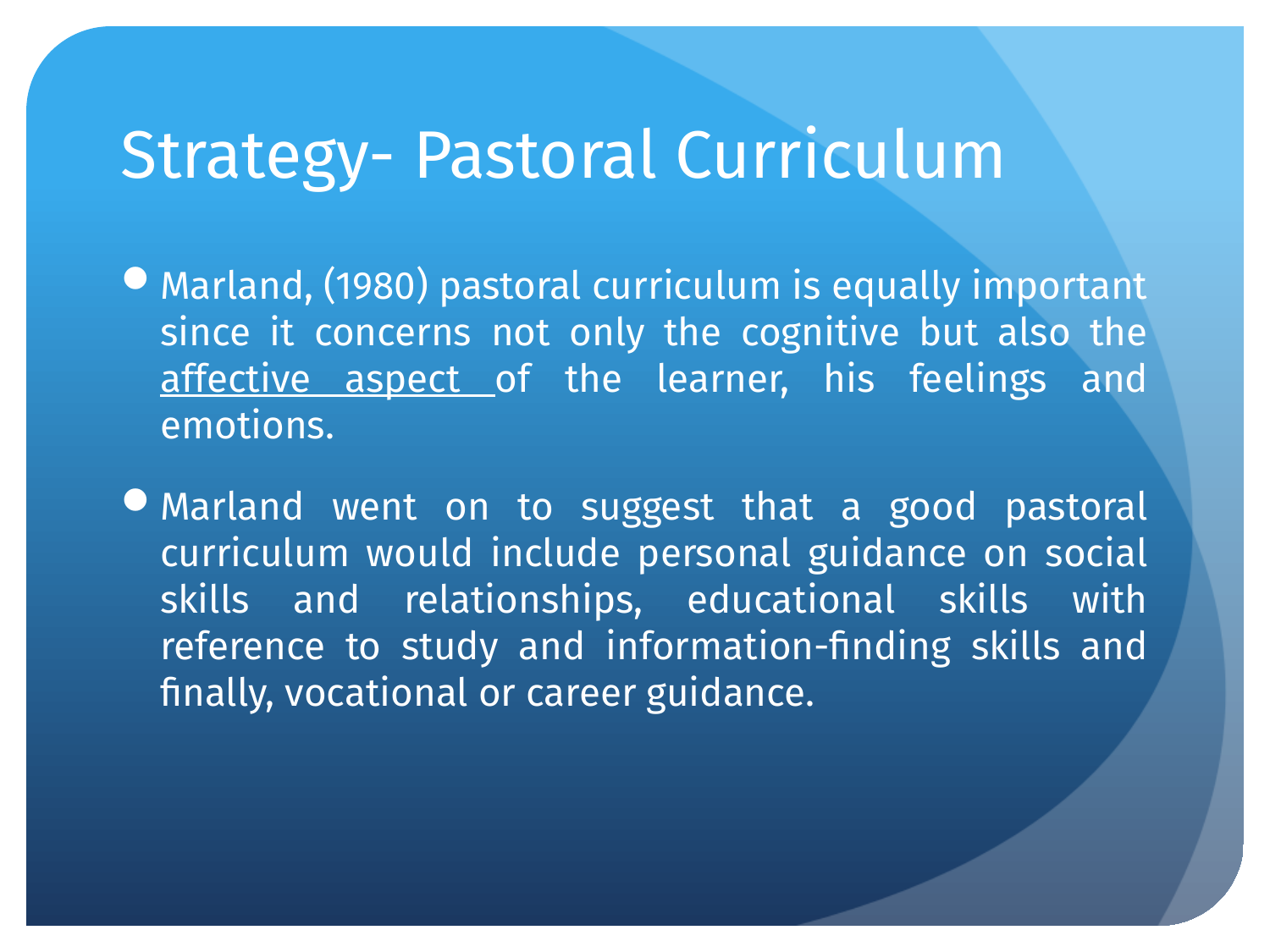

# Strategy- Pastoral Curriculum
Marland, (1980) pastoral curriculum is equally important since it concerns not only the cognitive but also the affective aspect of the learner, his feelings and emotions.
Marland went on to suggest that a good pastoral curriculum would include personal guidance on social skills and relationships, educational skills with reference to study and information-finding skills and finally, vocational or career guidance.